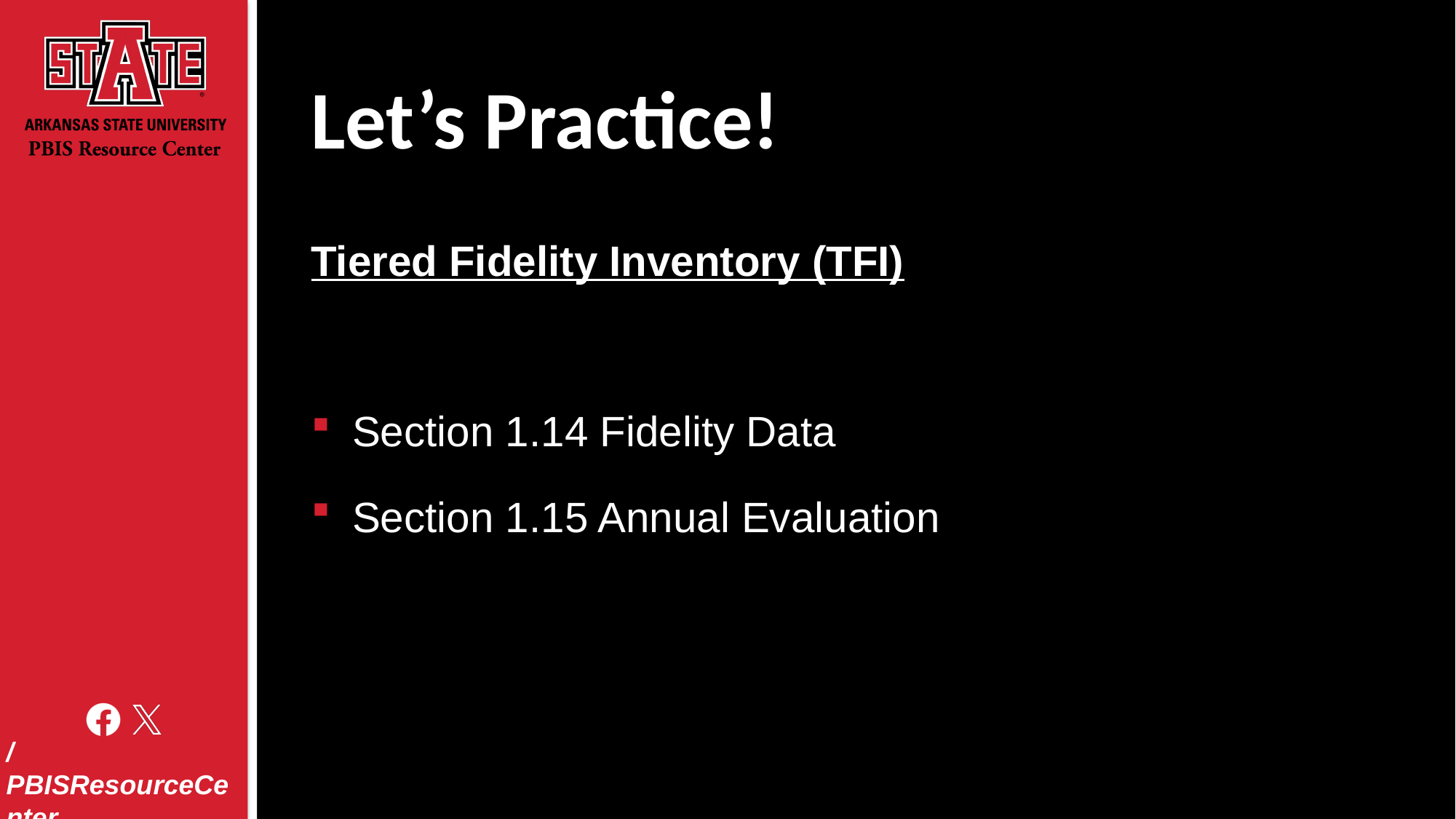

# Let’s Practice!
Tiered Fidelity Inventory (TFI)

Section 1.14 Fidelity Data
Section 1.15 Annual Evaluation